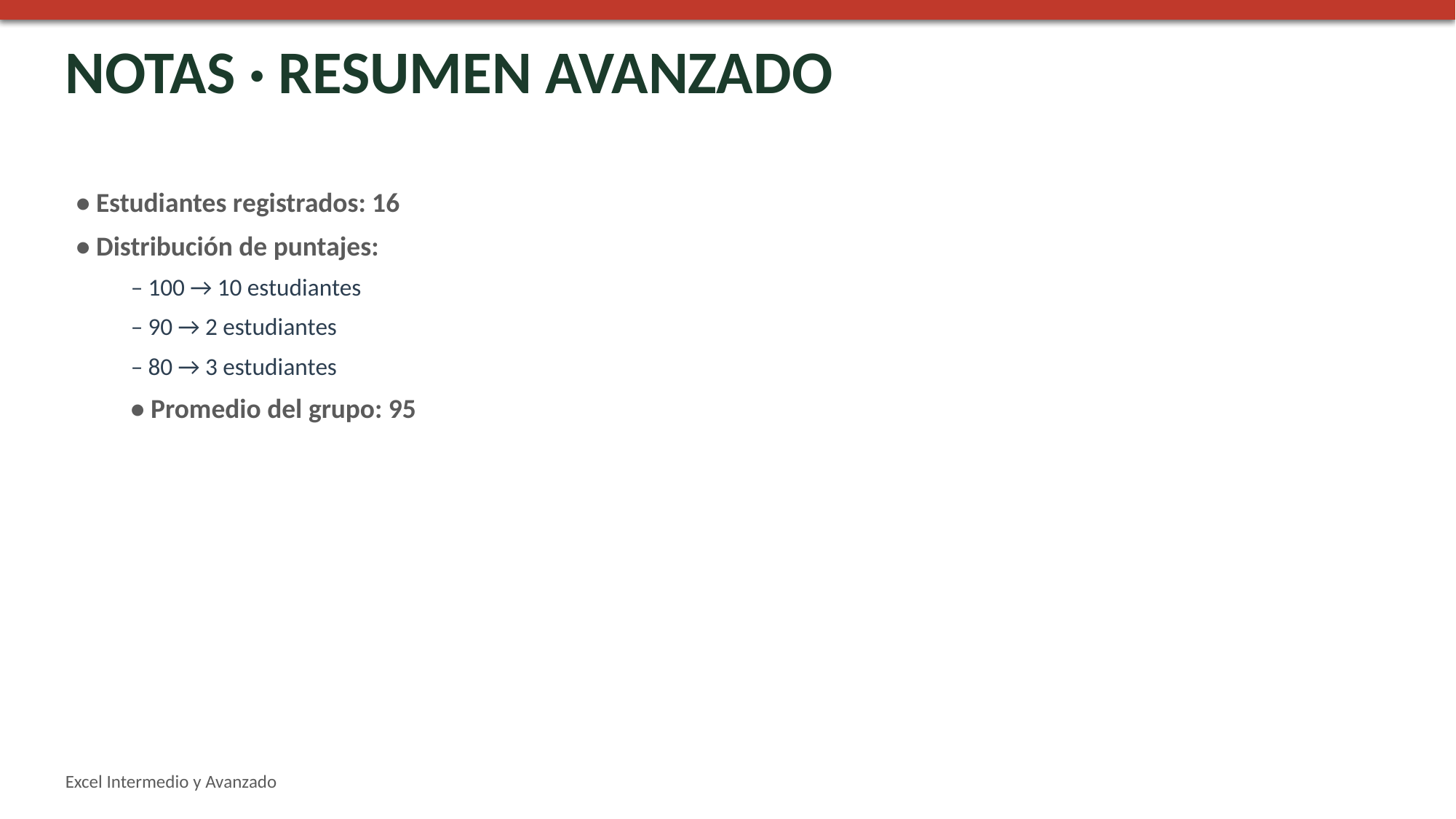

NOTAS · RESUMEN AVANZADO
• Estudiantes registrados: 16
• Distribución de puntajes:
– 100 → 10 estudiantes
– 90 → 2 estudiantes
– 80 → 3 estudiantes
• Promedio del grupo: 95
Excel Intermedio y Avanzado